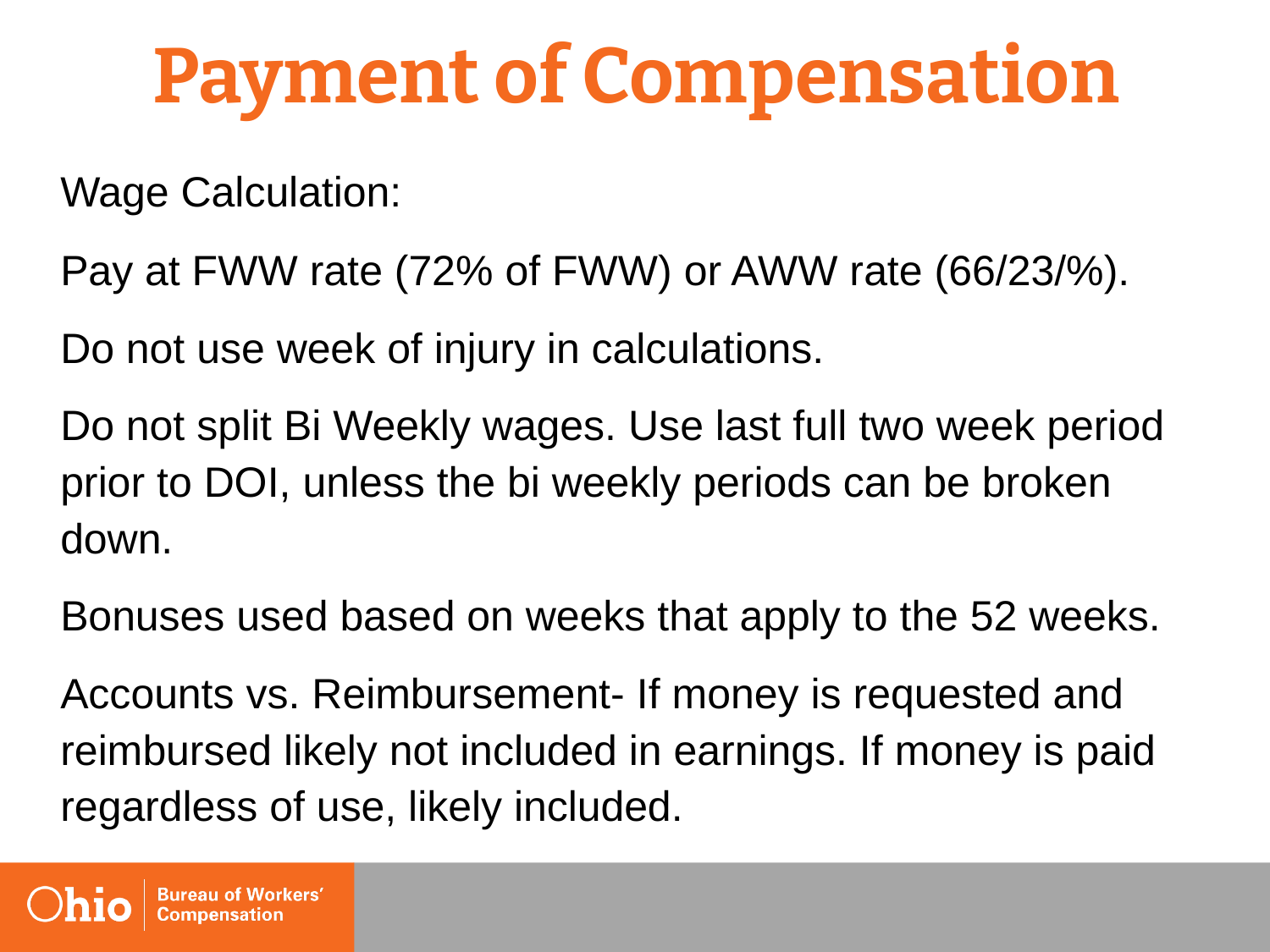

# Payment of Compensation
	Wage Calculation:
	Pay at FWW rate (72% of FWW) or AWW rate (66/23/%).
	Do not use week of injury in calculations.
	Do not split Bi Weekly wages. Use last full two week period prior to DOI, unless the bi weekly periods can be broken down.
	Bonuses used based on weeks that apply to the 52 weeks.
	Accounts vs. Reimbursement- If money is requested and reimbursed likely not included in earnings. If money is paid regardless of use, likely included.